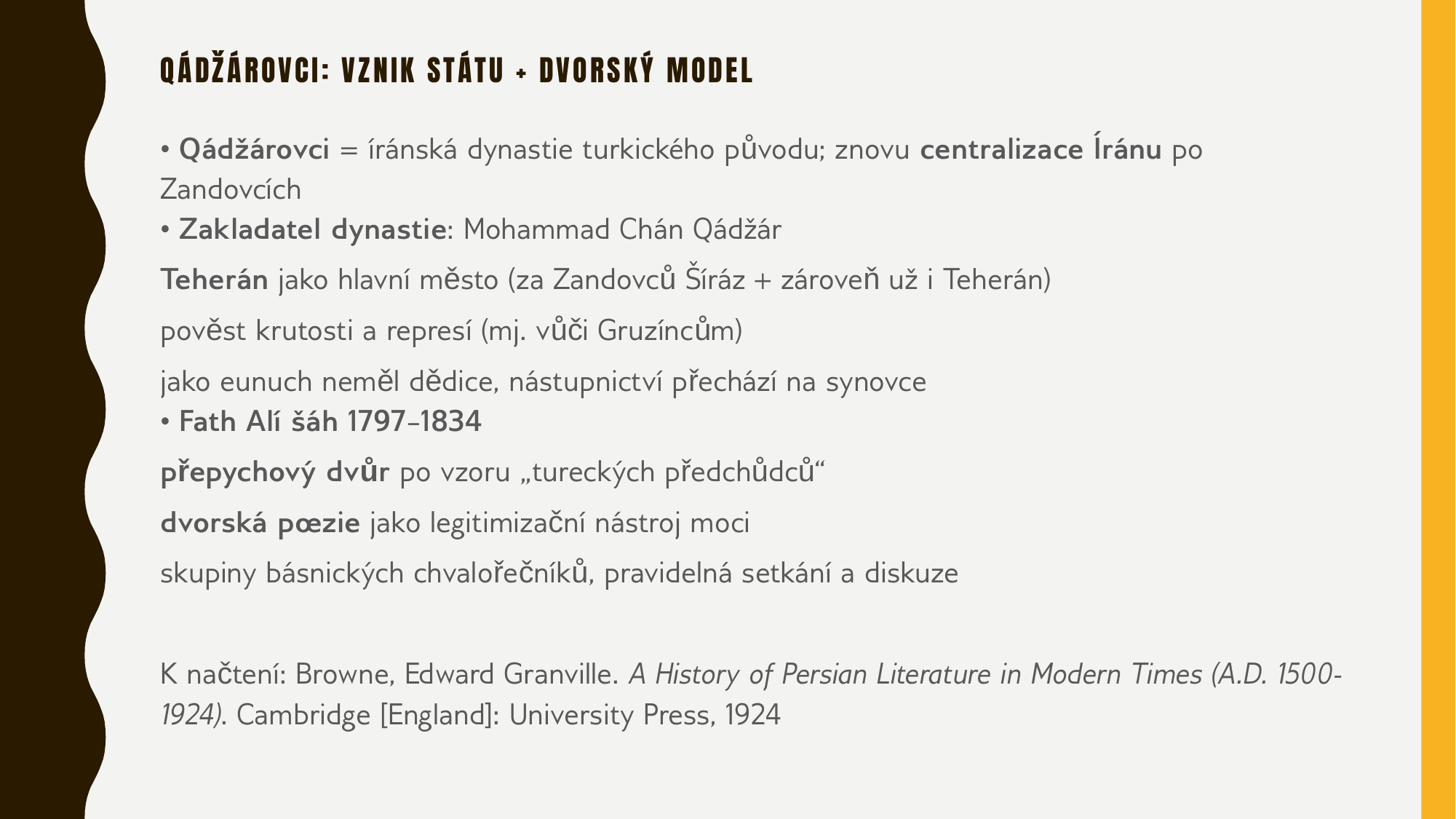

# Qádžárovci: vznik státu + dvorský model
• Qádžárovci = íránská dynastie turkického původu; znovu centralizace Íránu po Zandovcích
• Zakladatel dynastie: Mohammad Chán Qádžár
Teherán jako hlavní město (za Zandovců Šíráz + zároveň už i Teherán)
pověst krutosti a represí (mj. vůči Gruzíncům)
jako eunuch neměl dědice, nástupnictví přechází na synovce
• Fath Alí šáh 1797–1834
přepychový dvůr po vzoru „tureckých předchůdců“
dvorská poezie jako legitimizační nástroj moci
skupiny básnických chvalořečníků, pravidelná setkání a diskuze

K načtení: Browne, Edward Granville. A History of Persian Literature in Modern Times (A.D. 1500-1924). Cambridge [England]: University Press, 1924